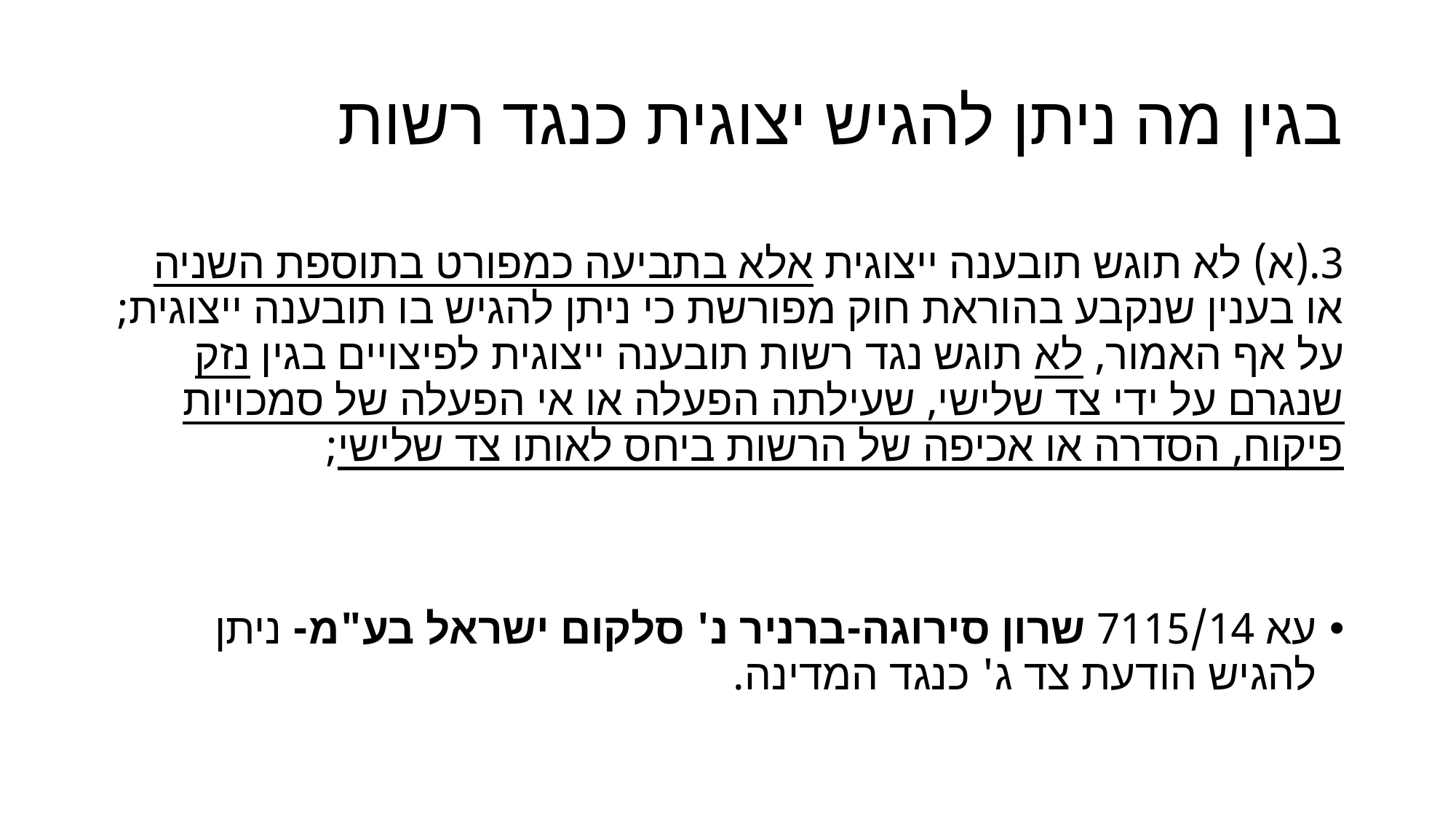

# בגין מה ניתן להגיש יצוגית כנגד רשות

3.(א) לא תוגש תובענה ייצוגית אלא בתביעה כמפורט בתוספת השניה או בענין שנקבע בהוראת חוק מפורשת כי ניתן להגיש בו תובענה ייצוגית; על אף האמור, לא תוגש נגד רשות תובענה ייצוגית לפיצויים בגין נזק שנגרם על ידי צד שלישי, שעילתה הפעלה או אי הפעלה של סמכויות פיקוח, הסדרה או אכיפה של הרשות ביחס לאותו צד שלישי;

עא 7115/14 שרון סירוגה-ברניר נ' סלקום ישראל בע"מ- ניתן להגיש הודעת צד ג' כנגד המדינה.